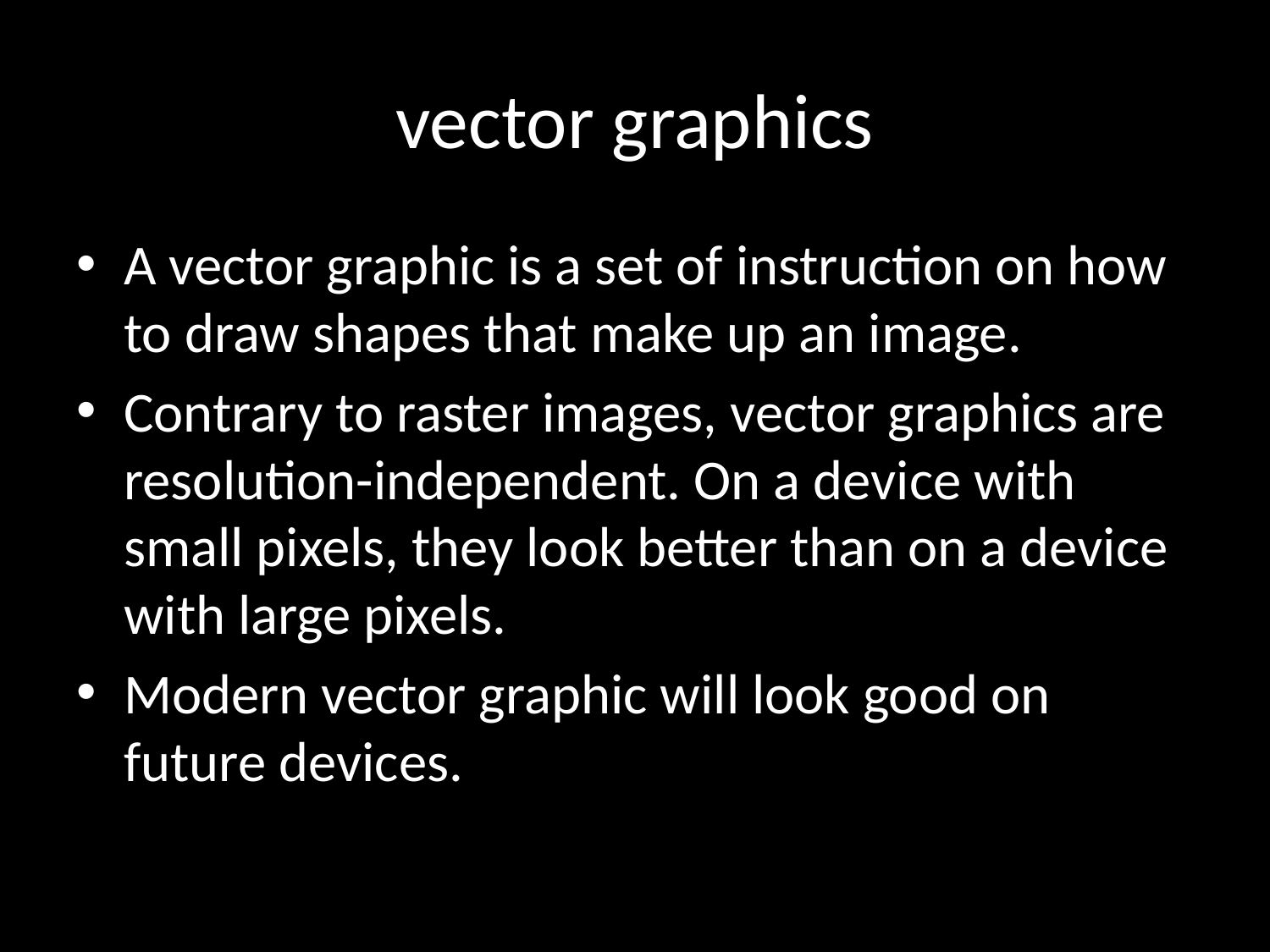

# vector graphics
A vector graphic is a set of instruction on how to draw shapes that make up an image.
Contrary to raster images, vector graphics are resolution-independent. On a device with small pixels, they look better than on a device with large pixels.
Modern vector graphic will look good on future devices.